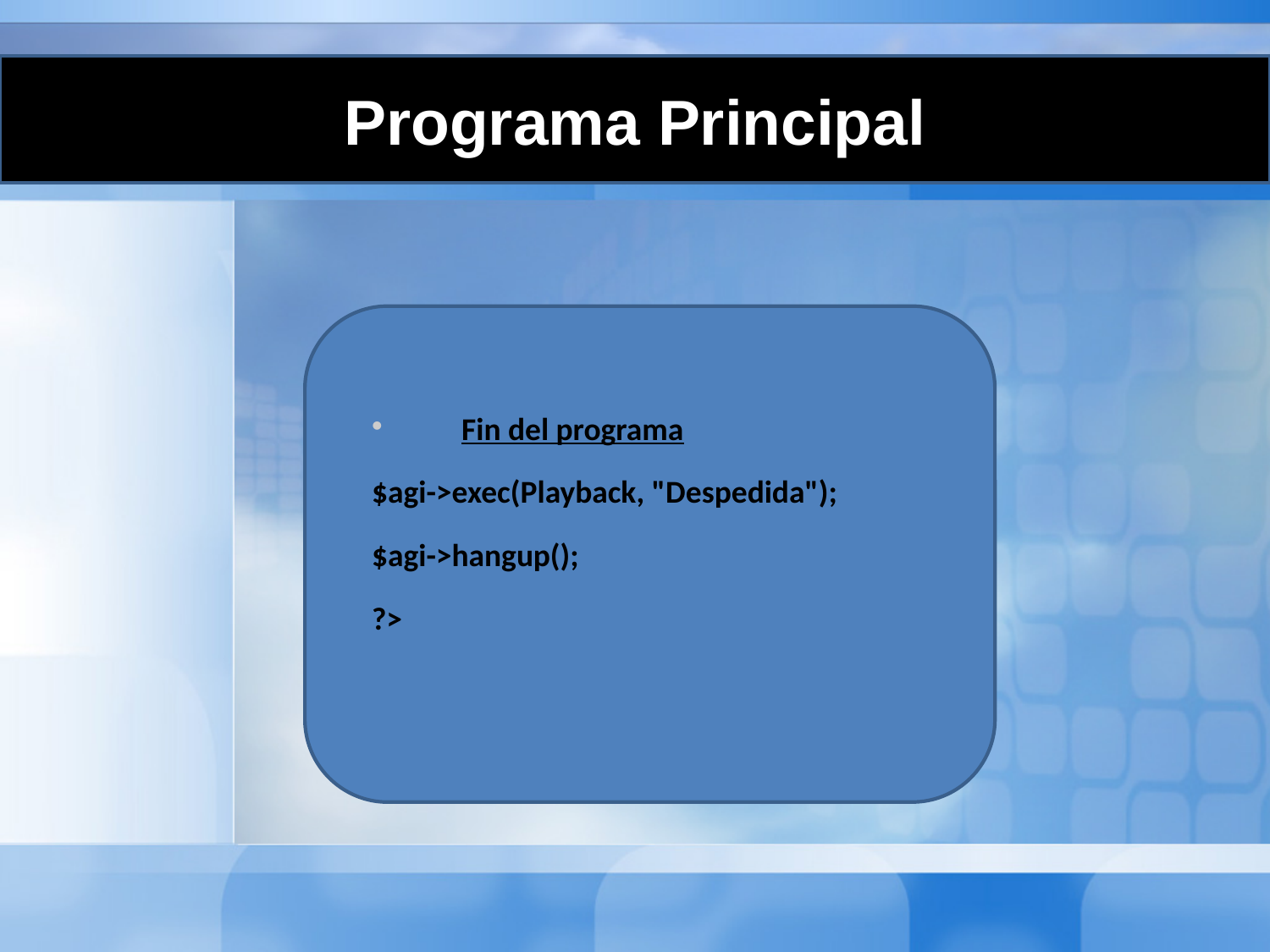

Programa Principal
Fin del programa
$agi->exec(Playback, "Despedida");
$agi->hangup();
?>